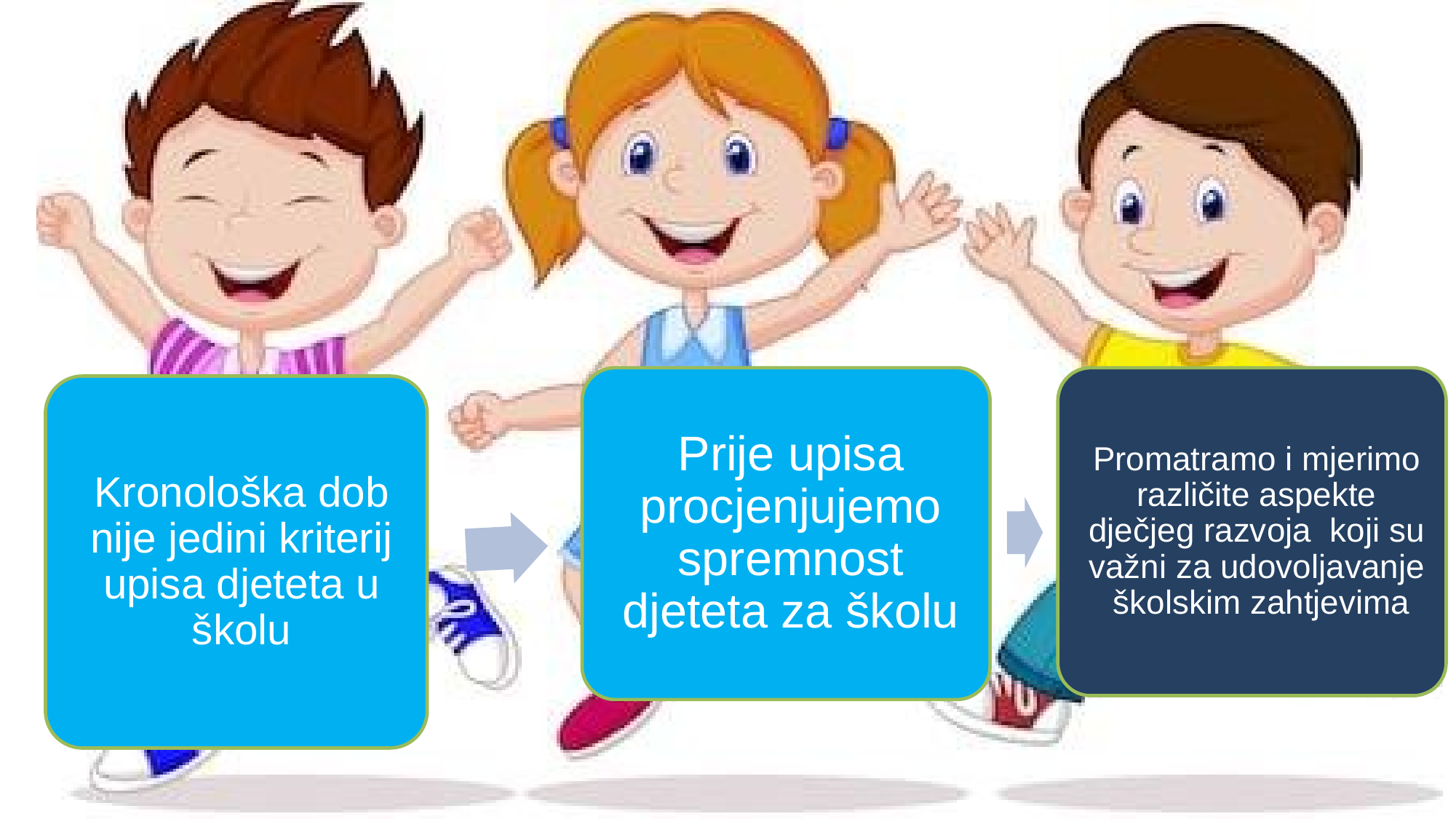

Kronološka dob nije jedini kriterij upisa djeteta u školu

Prije upisa procjenjujemo spremnost djeteta za školu

Promatramo i mjerimo različite aspekte dječjeg razvoja  koji su važni za udovoljavanje  školskim zahtjevima